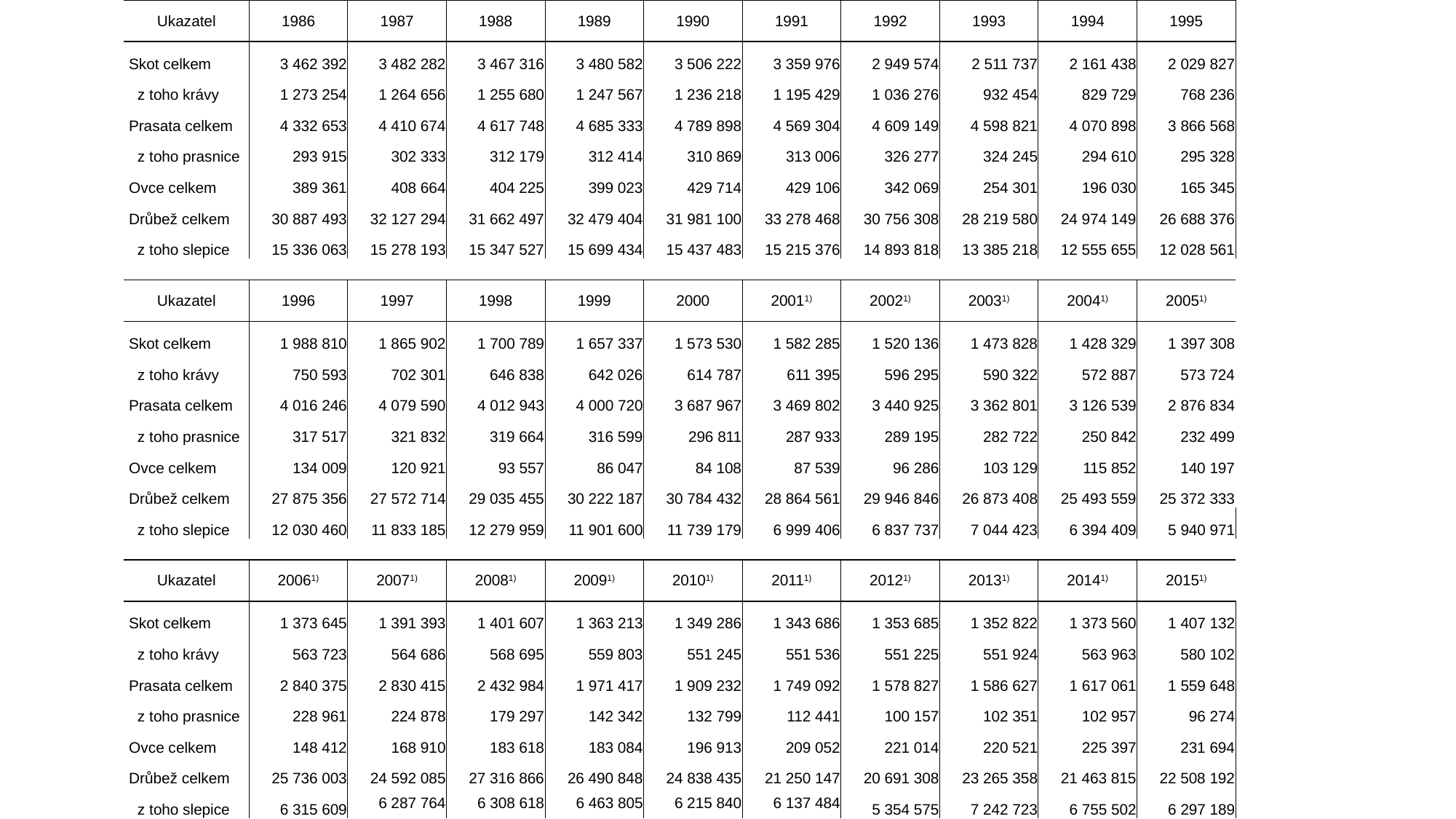

| Ukazatel | 1986 | 1987 | 1988 | 1989 | 1990 | 1991 | 1992 | 1993 | 1994 | 1995 |
| --- | --- | --- | --- | --- | --- | --- | --- | --- | --- | --- |
| Skot celkem | 3 462 392 | 3 482 282 | 3 467 316 | 3 480 582 | 3 506 222 | 3 359 976 | 2 949 574 | 2 511 737 | 2 161 438 | 2 029 827 |
| z toho krávy | 1 273 254 | 1 264 656 | 1 255 680 | 1 247 567 | 1 236 218 | 1 195 429 | 1 036 276 | 932 454 | 829 729 | 768 236 |
| Prasata celkem | 4 332 653 | 4 410 674 | 4 617 748 | 4 685 333 | 4 789 898 | 4 569 304 | 4 609 149 | 4 598 821 | 4 070 898 | 3 866 568 |
| z toho prasnice | 293 915 | 302 333 | 312 179 | 312 414 | 310 869 | 313 006 | 326 277 | 324 245 | 294 610 | 295 328 |
| Ovce celkem | 389 361 | 408 664 | 404 225 | 399 023 | 429 714 | 429 106 | 342 069 | 254 301 | 196 030 | 165 345 |
| Drůbež celkem | 30 887 493 | 32 127 294 | 31 662 497 | 32 479 404 | 31 981 100 | 33 278 468 | 30 756 308 | 28 219 580 | 24 974 149 | 26 688 376 |
| z toho slepice | 15 336 063 | 15 278 193 | 15 347 527 | 15 699 434 | 15 437 483 | 15 215 376 | 14 893 818 | 13 385 218 | 12 555 655 | 12 028 561 |
|  |  |  |  |  |  |  |  |  |  |  |
| Ukazatel | 1996 | 1997 | 1998 | 1999 | 2000 | 20011) | 20021) | 20031) | 20041) | 20051) |
| Skot celkem | 1 988 810 | 1 865 902 | 1 700 789 | 1 657 337 | 1 573 530 | 1 582 285 | 1 520 136 | 1 473 828 | 1 428 329 | 1 397 308 |
| z toho krávy | 750 593 | 702 301 | 646 838 | 642 026 | 614 787 | 611 395 | 596 295 | 590 322 | 572 887 | 573 724 |
| Prasata celkem | 4 016 246 | 4 079 590 | 4 012 943 | 4 000 720 | 3 687 967 | 3 469 802 | 3 440 925 | 3 362 801 | 3 126 539 | 2 876 834 |
| z toho prasnice | 317 517 | 321 832 | 319 664 | 316 599 | 296 811 | 287 933 | 289 195 | 282 722 | 250 842 | 232 499 |
| Ovce celkem | 134 009 | 120 921 | 93 557 | 86 047 | 84 108 | 87 539 | 96 286 | 103 129 | 115 852 | 140 197 |
| Drůbež celkem | 27 875 356 | 27 572 714 | 29 035 455 | 30 222 187 | 30 784 432 | 28 864 561 | 29 946 846 | 26 873 408 | 25 493 559 | 25 372 333 |
| z toho slepice | 12 030 460 | 11 833 185 | 12 279 959 | 11 901 600 | 11 739 179 | 6 999 406 | 6 837 737 | 7 044 423 | 6 394 409 | 5 940 971 |
|  |  |  |  |  |  |  |  |  |  |  |
| Ukazatel | 20061) | 20071) | 20081) | 20091) | 20101) | 20111) | 20121) | 20131) | 20141) | 20151) |
| Skot celkem | 1 373 645 | 1 391 393 | 1 401 607 | 1 363 213 | 1 349 286 | 1 343 686 | 1 353 685 | 1 352 822 | 1 373 560 | 1 407 132 |
| z toho krávy | 563 723 | 564 686 | 568 695 | 559 803 | 551 245 | 551 536 | 551 225 | 551 924 | 563 963 | 580 102 |
| Prasata celkem | 2 840 375 | 2 830 415 | 2 432 984 | 1 971 417 | 1 909 232 | 1 749 092 | 1 578 827 | 1 586 627 | 1 617 061 | 1 559 648 |
| z toho prasnice | 228 961 | 224 878 | 179 297 | 142 342 | 132 799 | 112 441 | 100 157 | 102 351 | 102 957 | 96 274 |
| Ovce celkem | 148 412 | 168 910 | 183 618 | 183 084 | 196 913 | 209 052 | 221 014 | 220 521 | 225 397 | 231 694 |
| Drůbež celkem | 25 736 003 | 24 592 085 | 27 316 866 | 26 490 848 | 24 838 435 | 21 250 147 | 20 691 308 | 23 265 358 | 21 463 815 | 22 508 192 |
| z toho slepice | 6 315 609 | 6 287 764 | 6 308 618 | 6 463 805 | 6 215 840 | 6 137 484 | 5 354 575 | 7 242 723 | 6 755 502 | 6 297 189 |